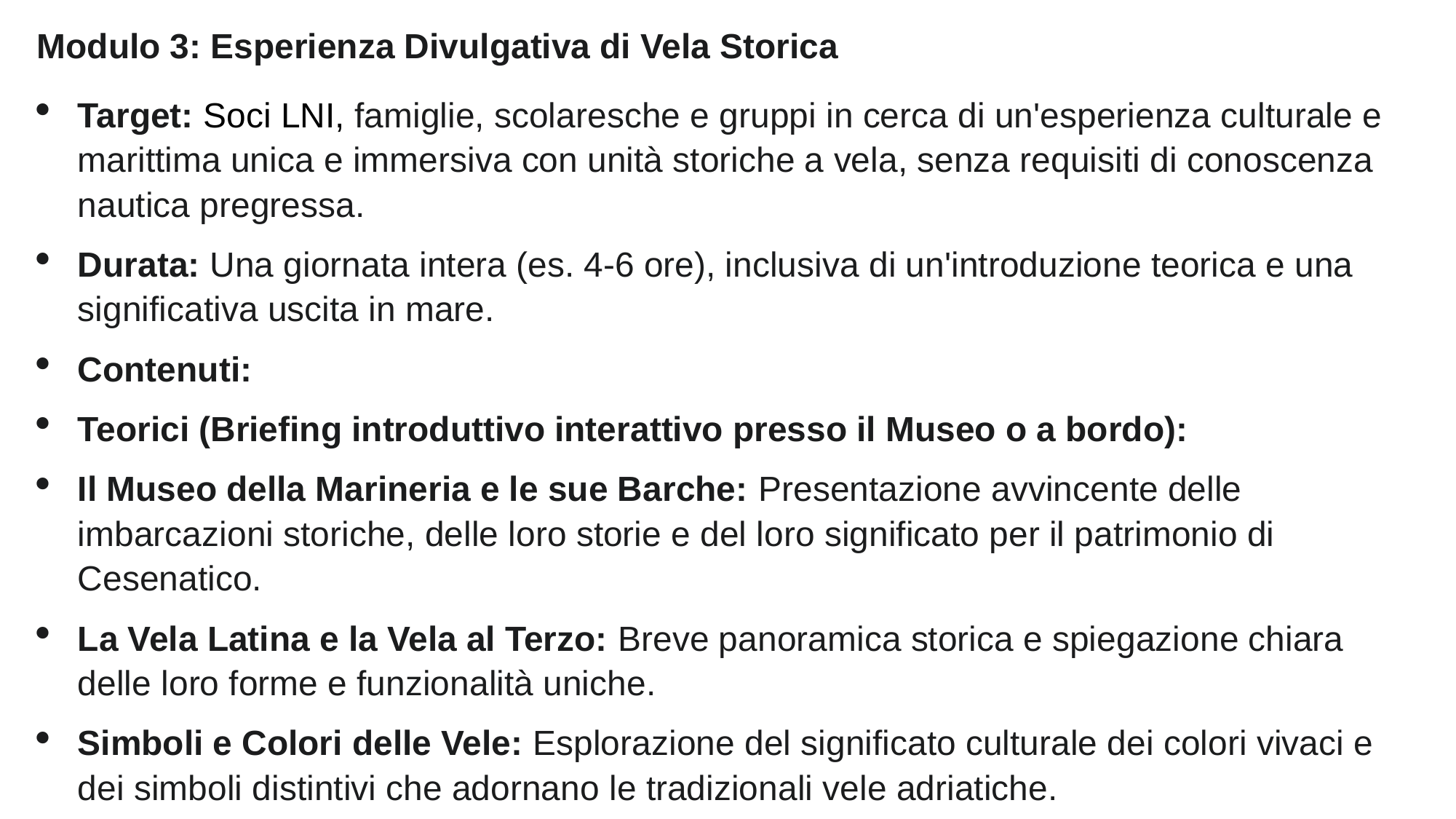

Modulo 3: Esperienza Divulgativa di Vela Storica
Target: Soci LNI, famiglie, scolaresche e gruppi in cerca di un'esperienza culturale e marittima unica e immersiva con unità storiche a vela, senza requisiti di conoscenza nautica pregressa.
Durata: Una giornata intera (es. 4-6 ore), inclusiva di un'introduzione teorica e una significativa uscita in mare.
Contenuti:
Teorici (Briefing introduttivo interattivo presso il Museo o a bordo):
Il Museo della Marineria e le sue Barche: Presentazione avvincente delle imbarcazioni storiche, delle loro storie e del loro significato per il patrimonio di Cesenatico.
La Vela Latina e la Vela al Terzo: Breve panoramica storica e spiegazione chiara delle loro forme e funzionalità uniche.
Simboli e Colori delle Vele: Esplorazione del significato culturale dei colori vivaci e dei simboli distintivi che adornano le tradizionali vele adriatiche.